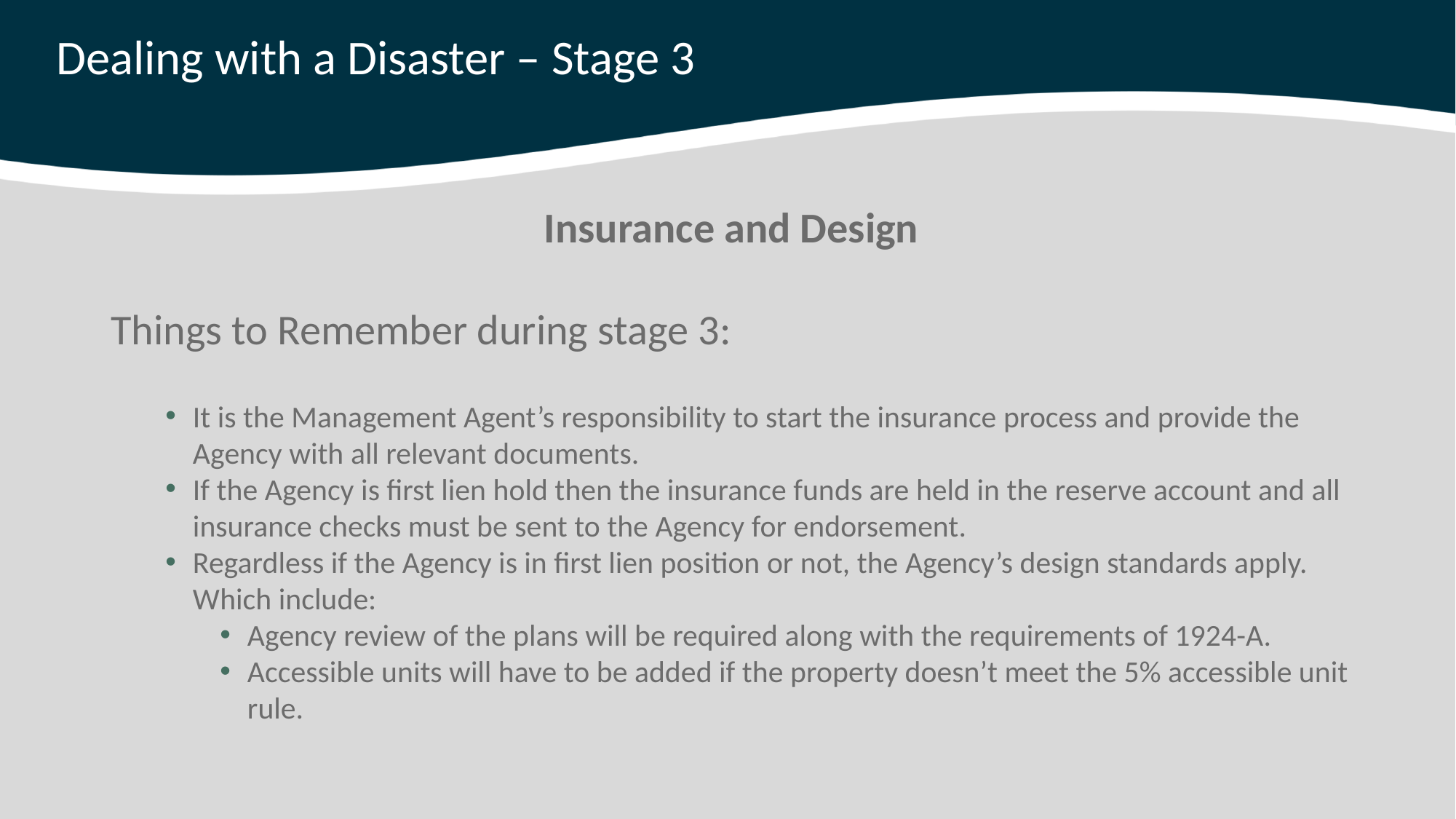

# Dealing with a Disaster – Stage 3
Insurance and Design

Things to Remember during stage 3:

It is the Management Agent’s responsibility to start the insurance process and provide the Agency with all relevant documents.
If the Agency is first lien hold then the insurance funds are held in the reserve account and all insurance checks must be sent to the Agency for endorsement.
Regardless if the Agency is in first lien position or not, the Agency’s design standards apply.  Which include:
Agency review of the plans will be required along with the requirements of 1924-A.
Accessible units will have to be added if the property doesn’t meet the 5% accessible unit rule.